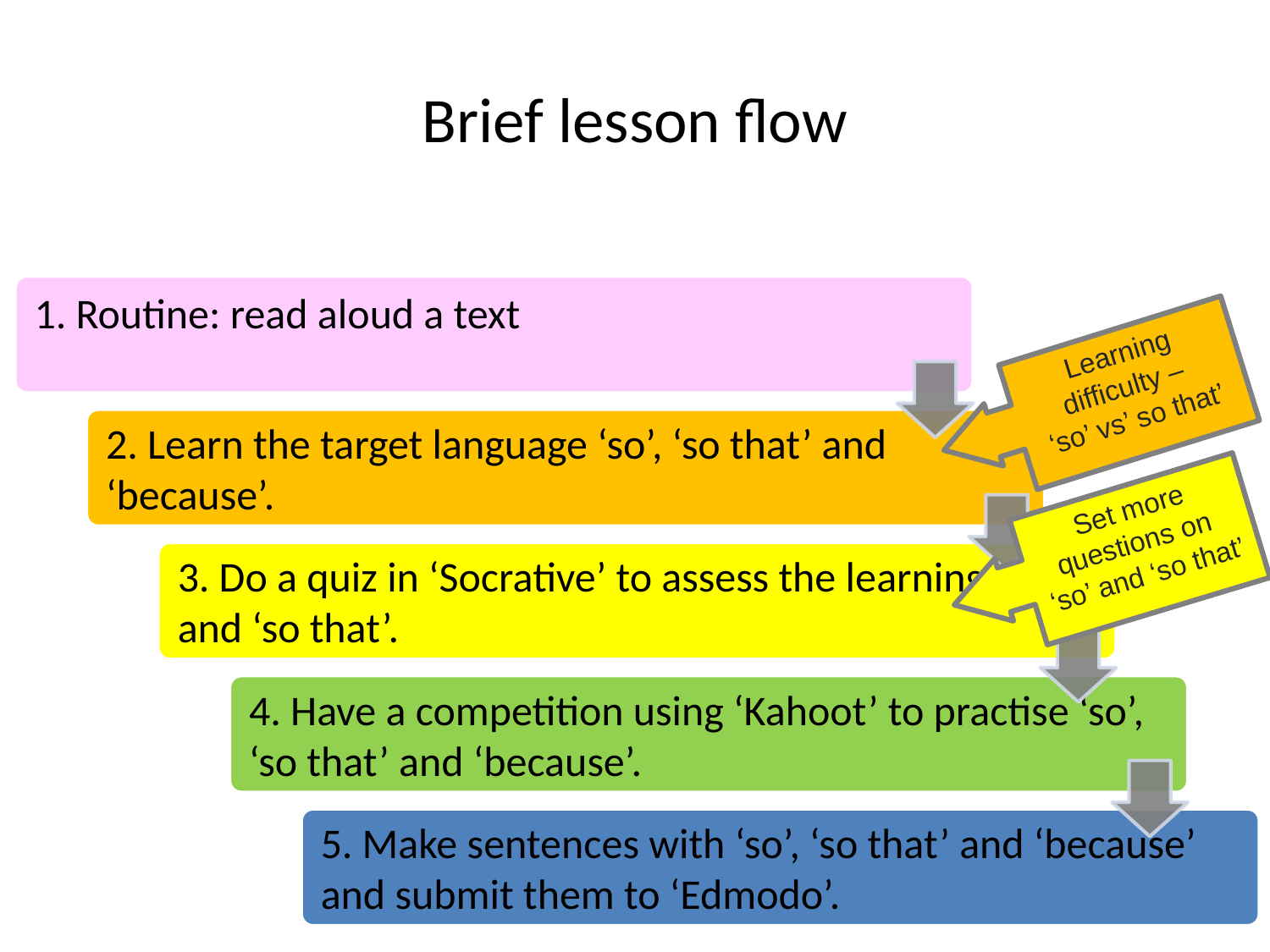

# Brief lesson flow
1. Routine: read aloud a text

2. Learn the target language ‘so’, ‘so that’ and ‘because’.
3. Do a quiz in ‘Socrative’ to assess the learning of ‘so’ and ‘so that’.
4. Have a competition using ‘Kahoot’ to practise ‘so’, ‘so that’ and ‘because’.
5. Make sentences with ‘so’, ‘so that’ and ‘because’ and submit them to ‘Edmodo’.

Learning difficulty –
‘so’ vs’ so that’
Set more questions on
‘so’ and ‘so that’